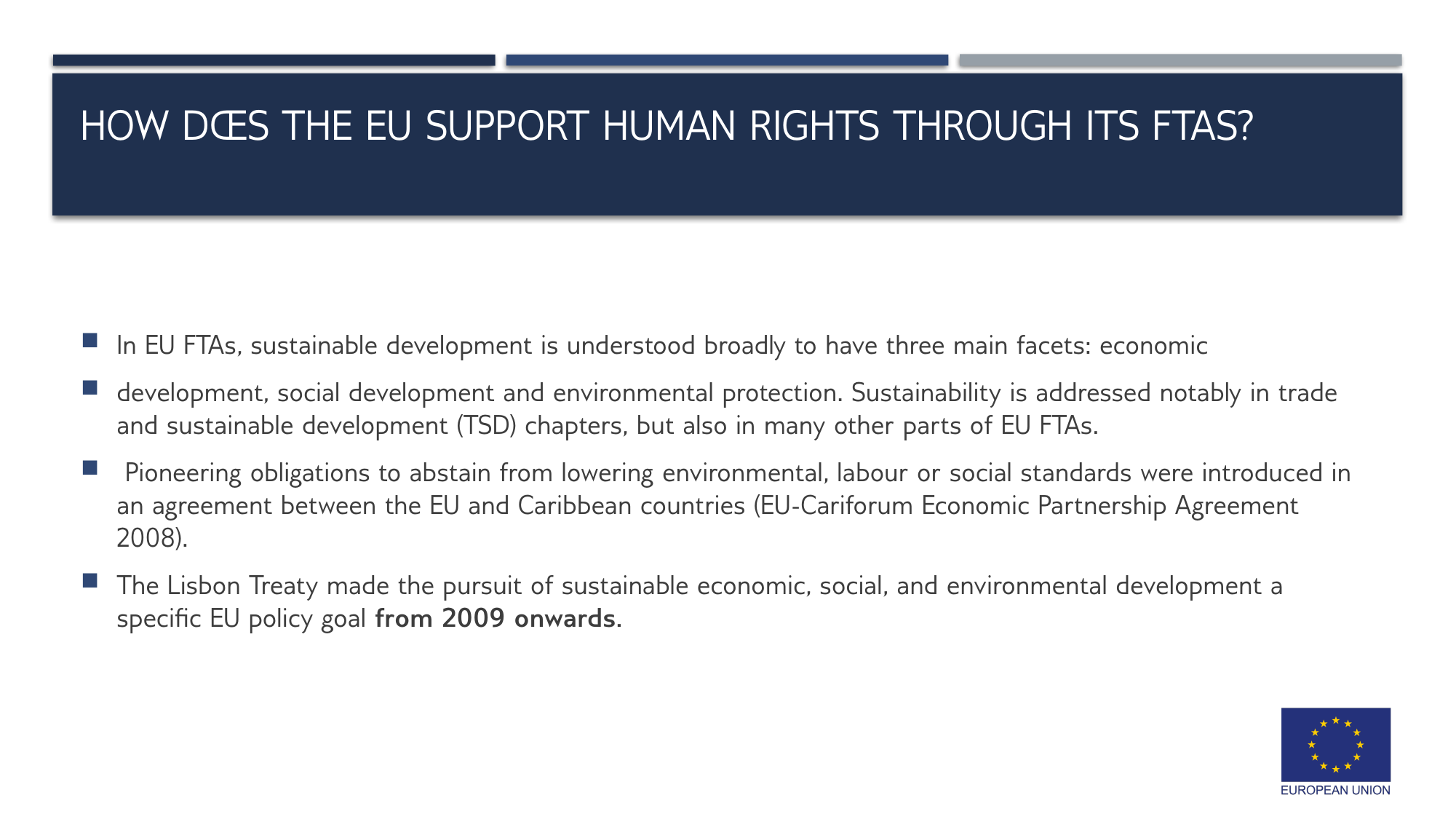

# How does the EU support HUMAN RIGHTS through its FTAs?
In EU FTAs, sustainable development is understood broadly to have three main facets: economic
development, social development and environmental protection. Sustainability is addressed notably in trade and sustainable development (TSD) chapters, but also in many other parts of EU FTAs.
 Pioneering obligations to abstain from lowering environmental, labour or social standards were introduced in an agreement between the EU and Caribbean countries (EU-Cariforum Economic Partnership Agreement 2008).
The Lisbon Treaty made the pursuit of sustainable economic, social, and environmental development a specific EU policy goal from 2009 onwards.